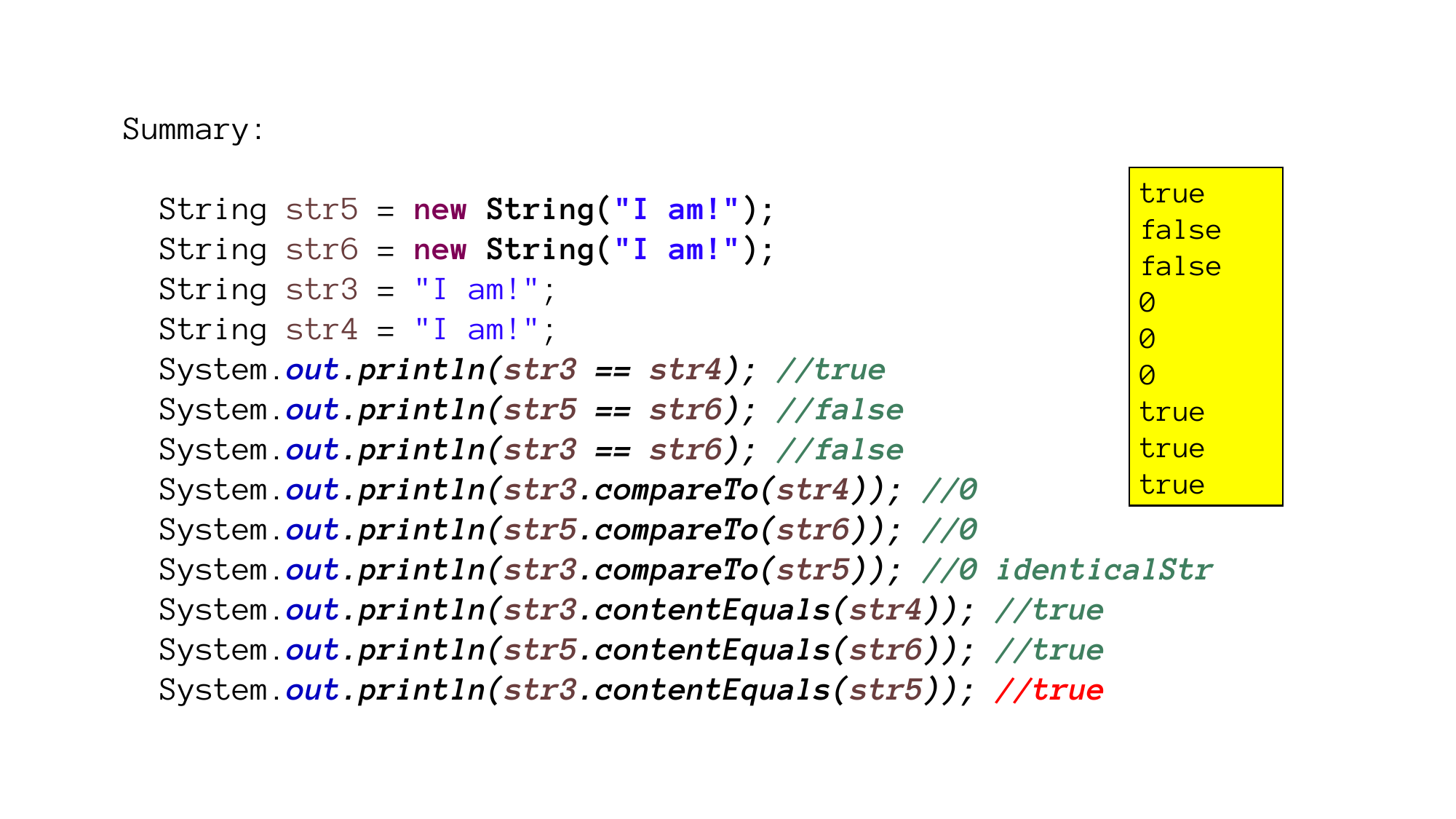

Summary:

   String str5 = new String("I am!");
   String str6 = new String("I am!");
   String str3 = "I am!";
   String str4 = "I am!";
   System.out.println(str3 == str4); //true
   System.out.println(str5 == str6); //false
   System.out.println(str3 == str6); //false
   System.out.println(str3.compareTo(str4)); //0
   System.out.println(str5.compareTo(str6)); //0
   System.out.println(str3.compareTo(str5)); //0 identicalStr
   System.out.println(str3.contentEquals(str4)); //true
   System.out.println(str5.contentEquals(str6)); //true
   System.out.println(str3.contentEquals(str5)); //true
true
false
false
0
0
0
true
true
true